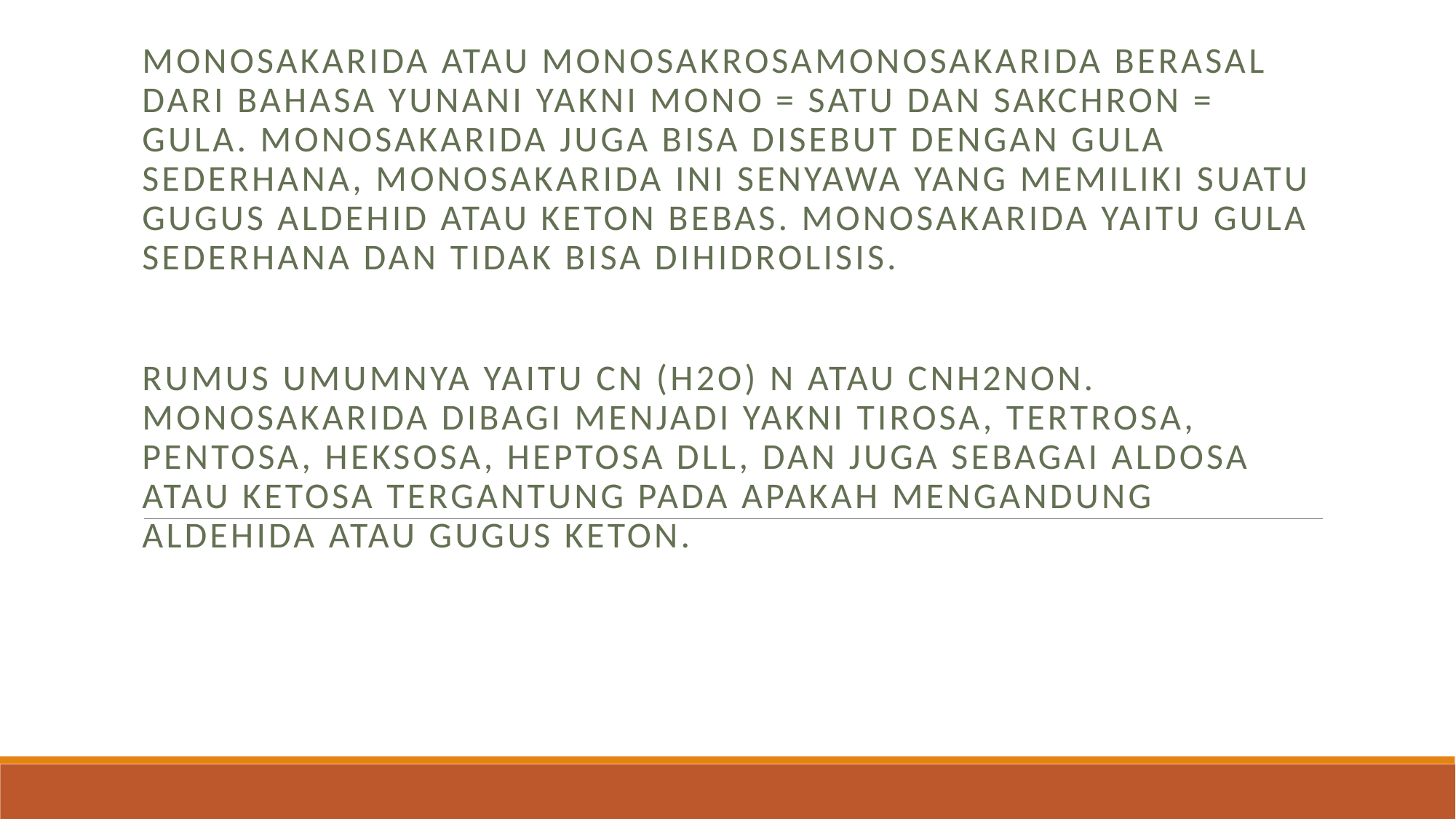

Monosakarida atau MonosakrosaMonosakarida berasal dari bahasa Yunani yakni mono = satu dan sakchron = gula. Monosakarida juga bisa disebut dengan gula sederhana, Monosakarida ini senyawa yang memiliki suatu gugus aldehid atau keton bebas. Monosakarida yaitu gula sederhana dan tidak bisa dihidrolisis.

Rumus umumnya yaitu Cn (H2O) n atau CnH2nOn. Monosakarida dibagi menjadi yakni tirosa, tertrosa, pentosa, heksosa, heptosa dll, dan juga sebagai aldosa atau ketosa tergantung pada apakah mengandung aldehida atau gugus keton.